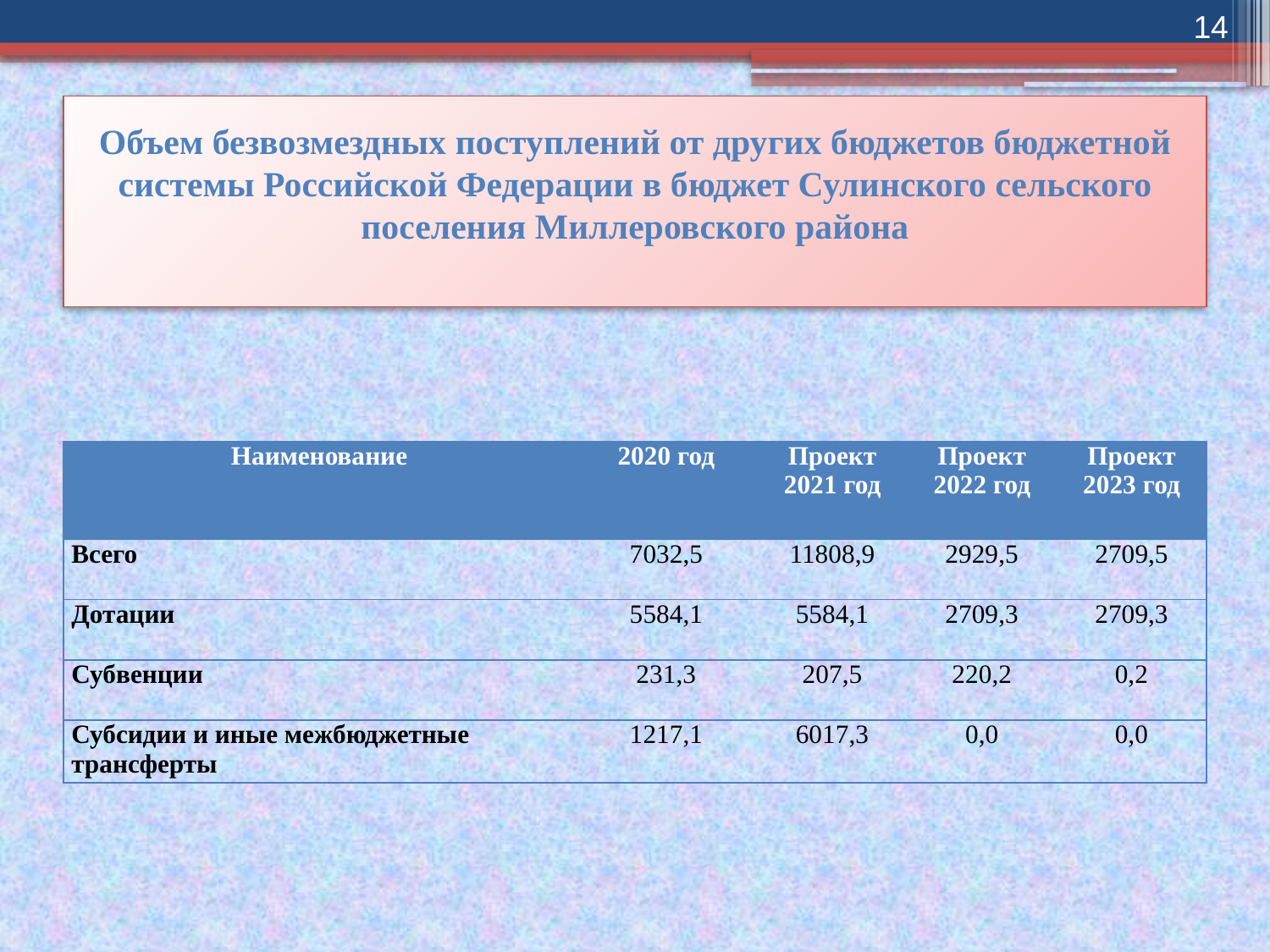

14
# Объем безвозмездных поступлений от других бюджетов бюджетной системы Российской Федерации в бюджет Сулинского сельского поселения Миллеровского района
| Наименование | 2020 год | Проект 2021 год | Проект 2022 год | Проект 2023 год |
| --- | --- | --- | --- | --- |
| Всего | 7032,5 | 11808,9 | 2929,5 | 2709,5 |
| Дотации | 5584,1 | 5584,1 | 2709,3 | 2709,3 |
| Субвенции | 231,3 | 207,5 | 220,2 | 0,2 |
| Субсидии и иные межбюджетные трансферты | 1217,1 | 6017,3 | 0,0 | 0,0 |